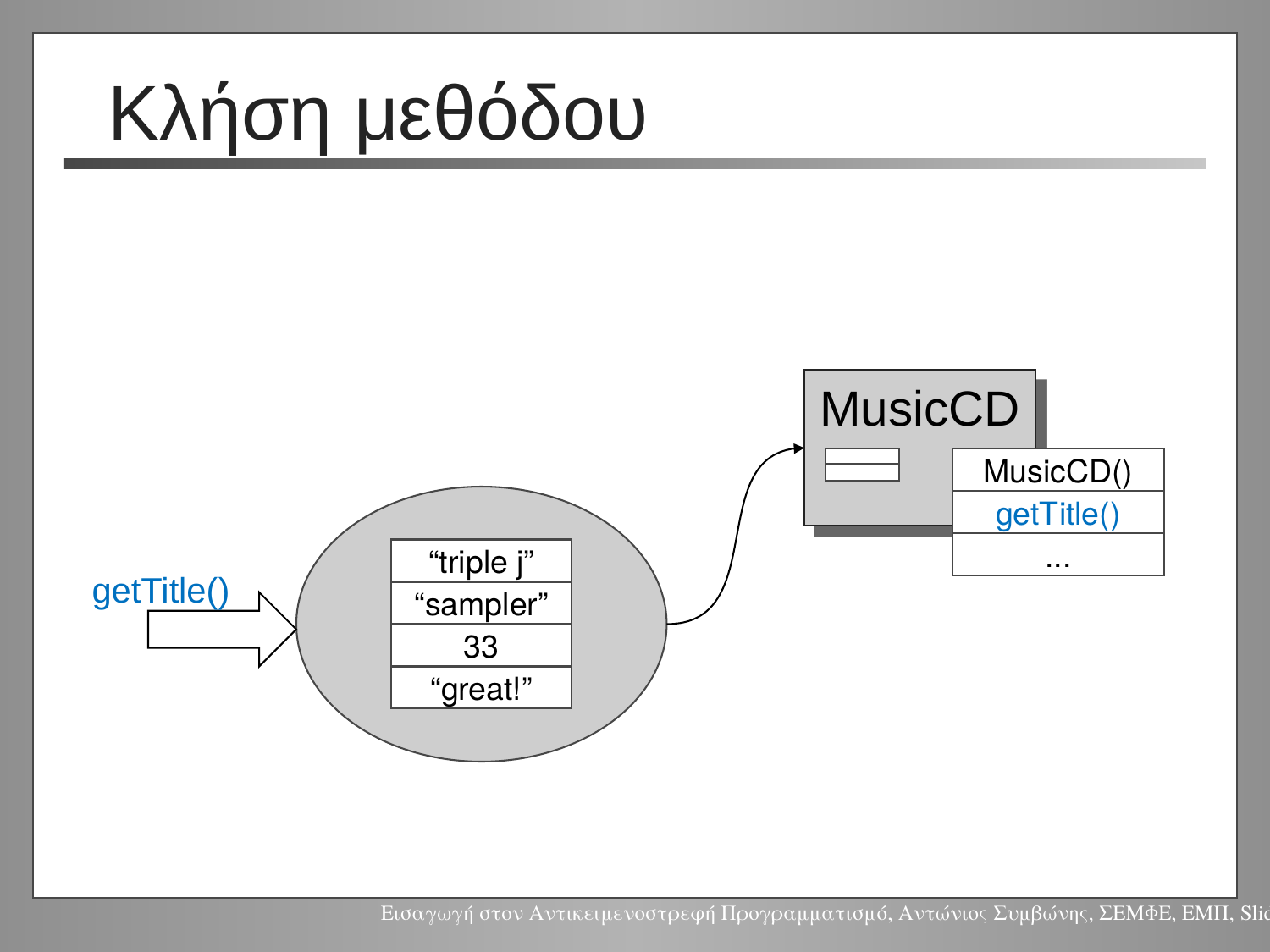

# Κλήση μεθόδου
MusicCD

MusicCD()

“triple j”
“sampler”
33
“great!”
getTitle()
...
getTitle()